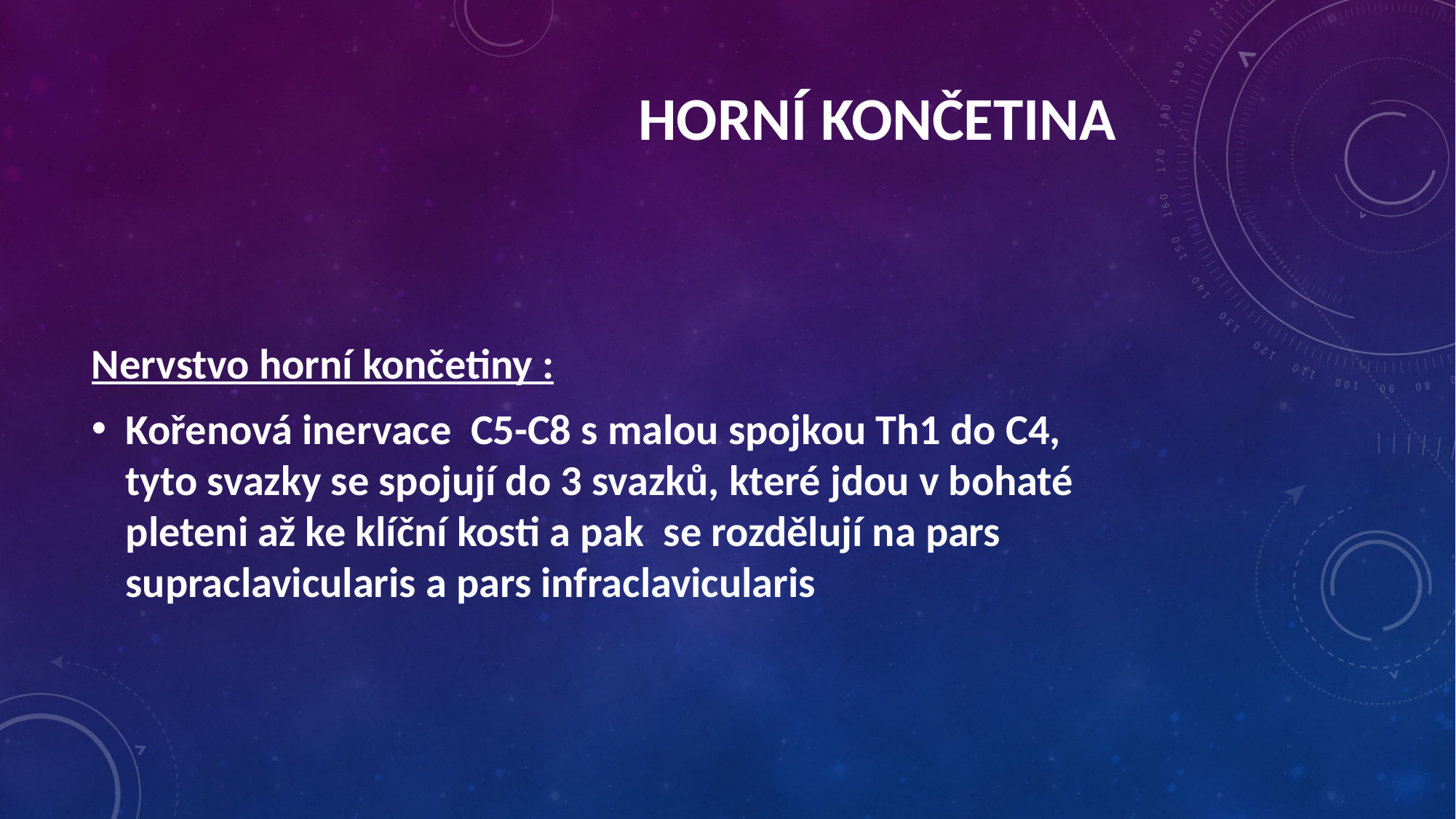

Horní končetina
Nervstvo horní končetiny :
Kořenová inervace  C5-C8 s malou spojkou Th1 do C4, tyto svazky se spojují do 3 svazků, které jdou v bohaté pleteni až ke klíční kosti a pak  se rozdělují na pars supraclavicularis a pars infraclavicularis